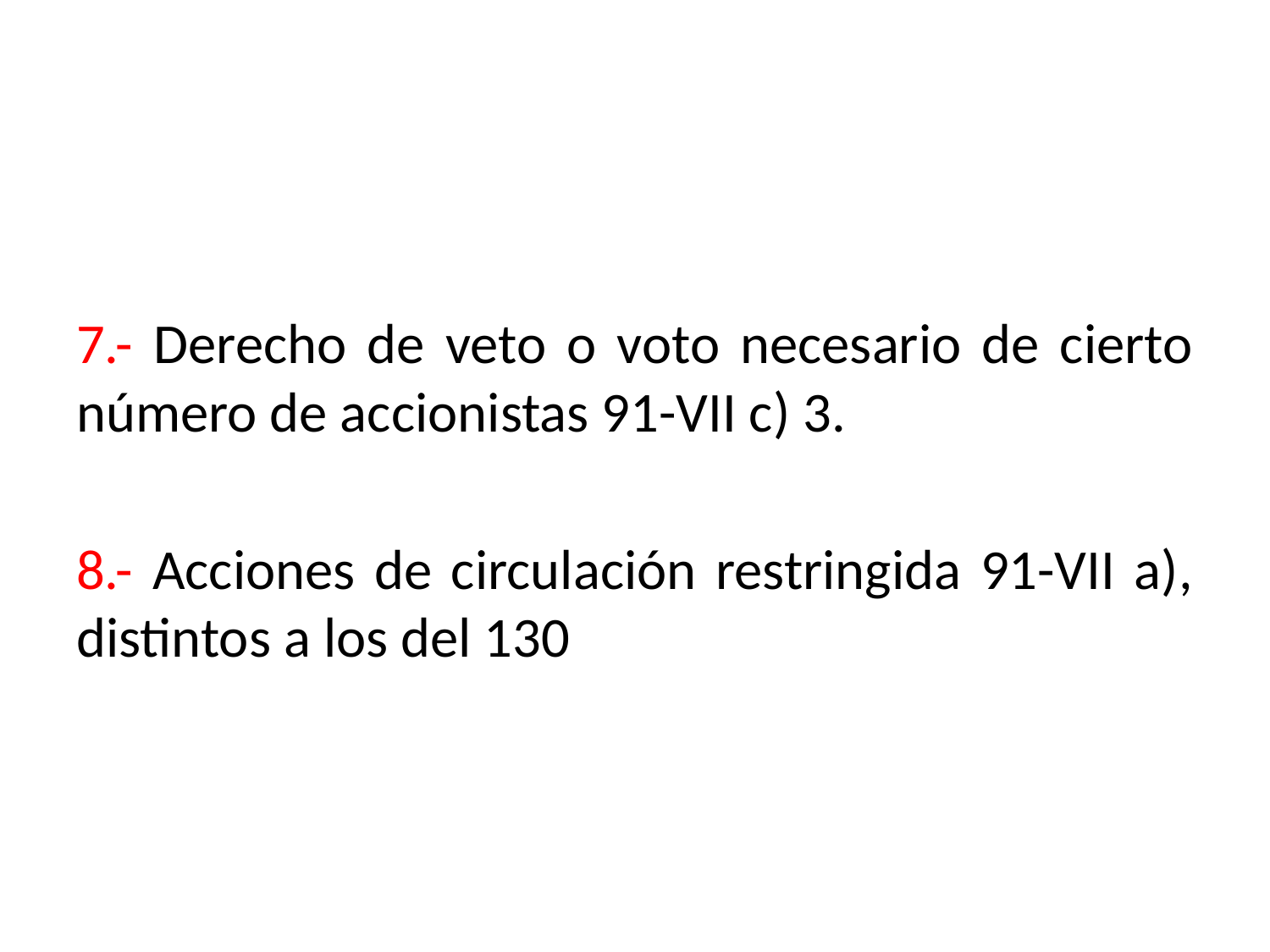

7.- Derecho de veto o voto necesario de cierto número de accionistas 91-VII c) 3.

8.- Acciones de circulación restringida 91-VII a), distintos a los del 130